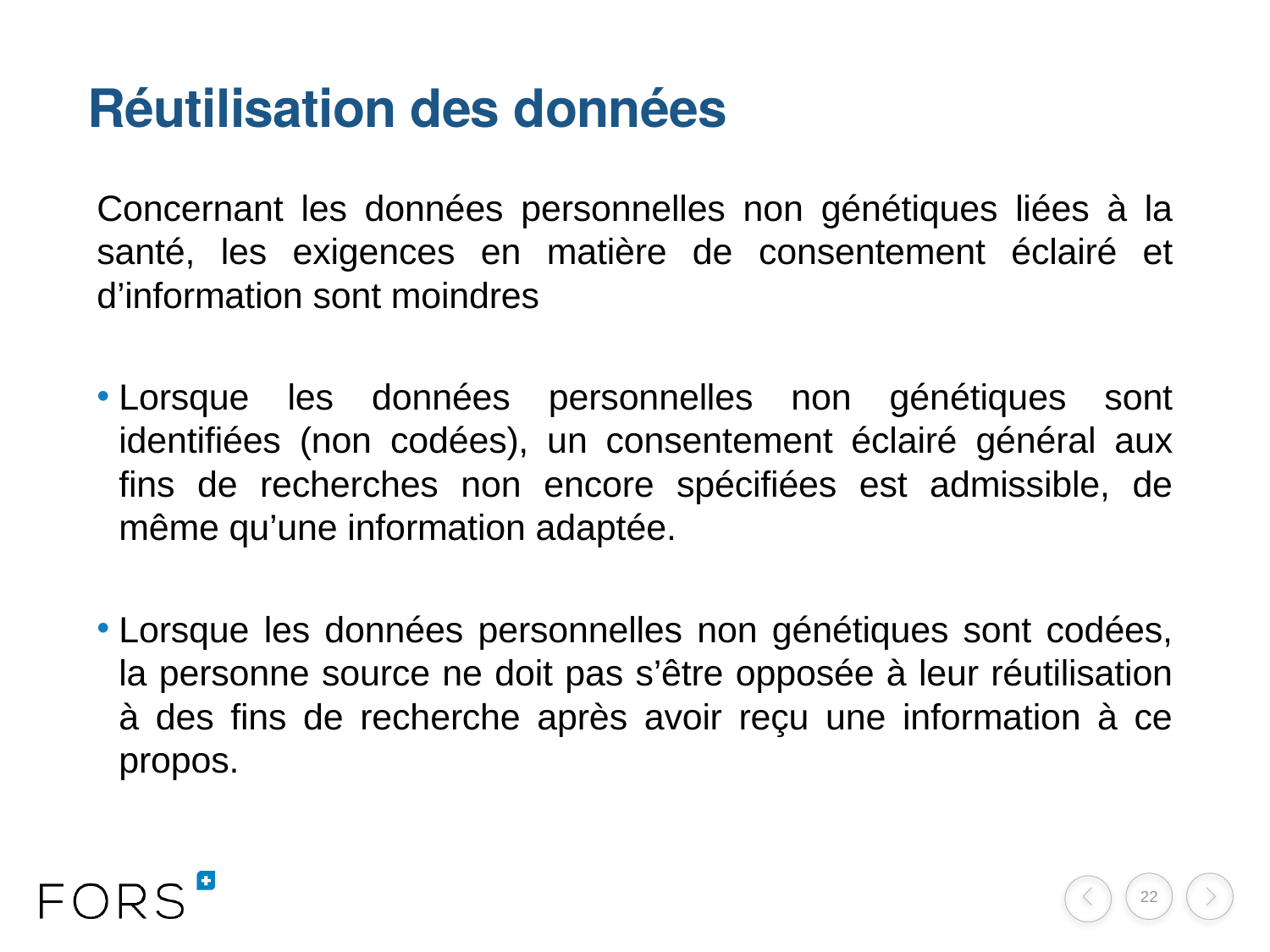

# Réutilisation des données
Concernant les données personnelles non génétiques liées à la santé, les exigences en matière de consentement éclairé et d’information sont moindres

Lorsque les données personnelles non génétiques sont identifiées (non codées), un consentement éclairé général aux fins de recherches non encore spécifiées est admissible, de même qu’une information adaptée.

Lorsque les données personnelles non génétiques sont codées, la personne source ne doit pas s’être opposée à leur réutilisation à des fins de recherche après avoir reçu une information à ce propos.